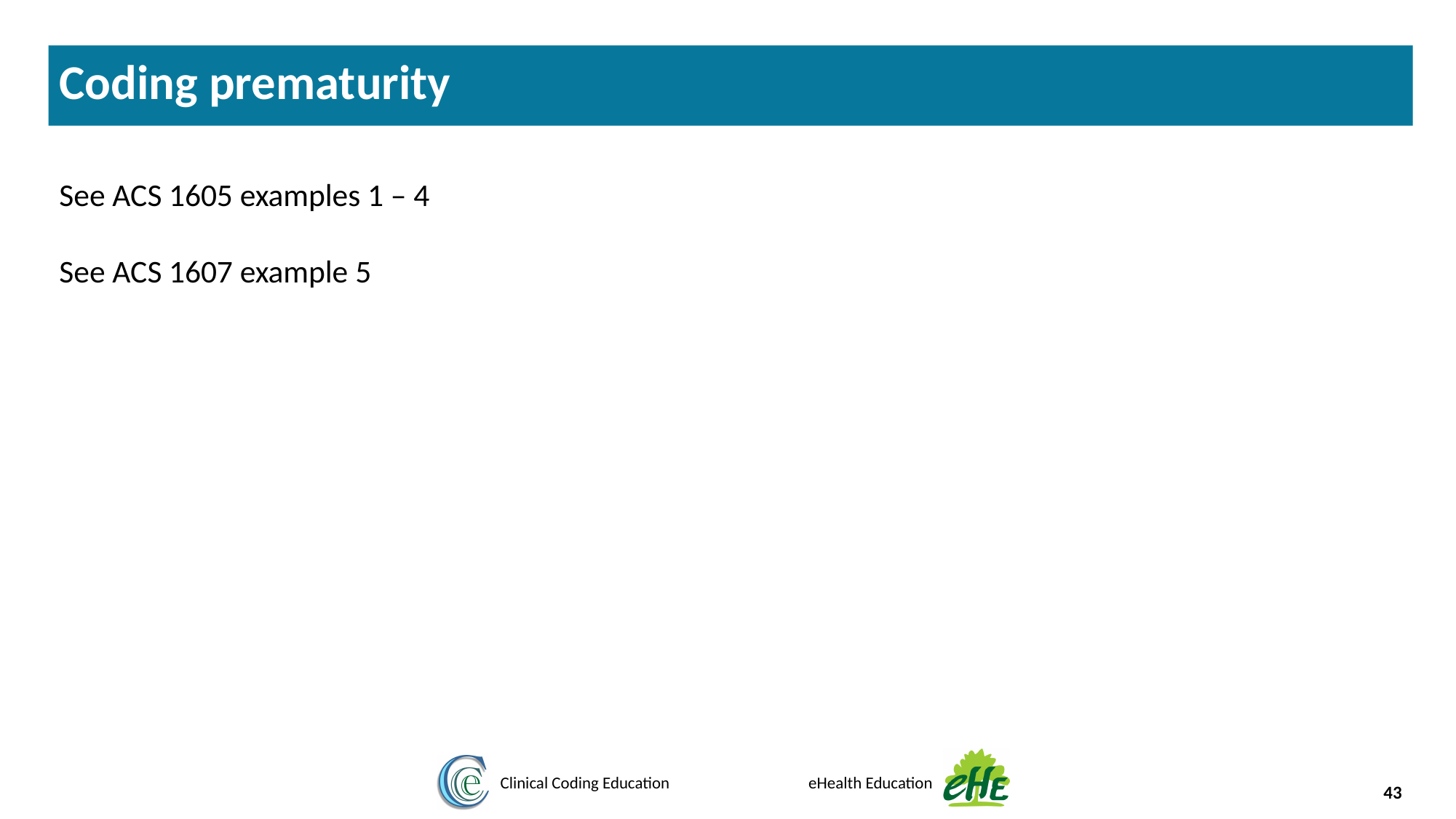

Coding prematurity
See ACS 1605 examples 1 – 4
See ACS 1607 example 5

43